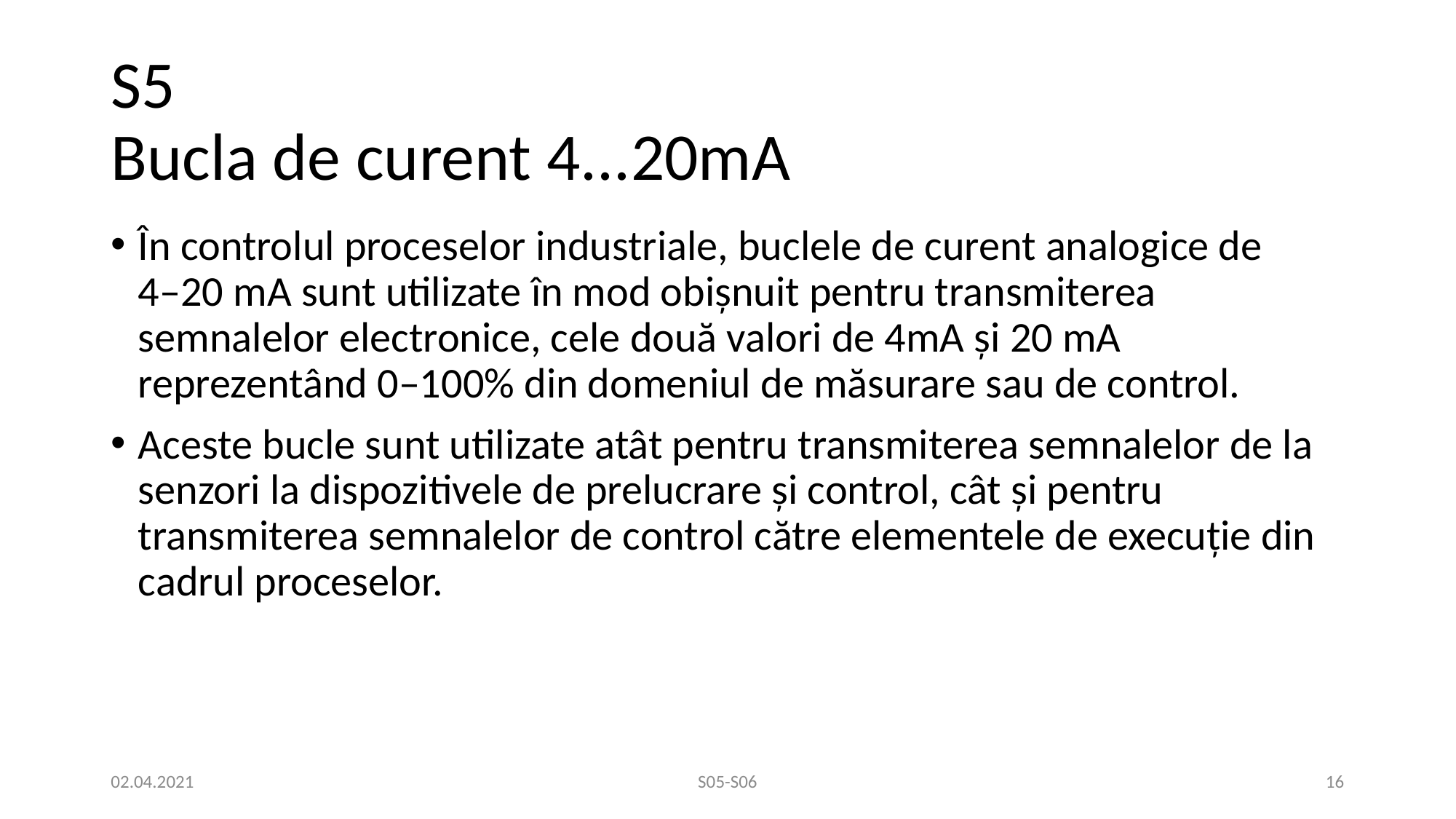

# S5 Bucla de curent 4...20mA
În controlul proceselor industriale, buclele de curent analogice de
4–20 mA sunt utilizate în mod obișnuit pentru transmiterea semnalelor electronice, cele două valori de 4mA și 20 mA reprezentând 0–100% din domeniul de măsurare sau de control.
Aceste bucle sunt utilizate atât pentru transmiterea semnalelor de la senzori la dispozitivele de prelucrare și control, cât și pentru transmiterea semnalelor de control către elementele de execuție din cadrul proceselor.
02.04.2021
S05-S06
16